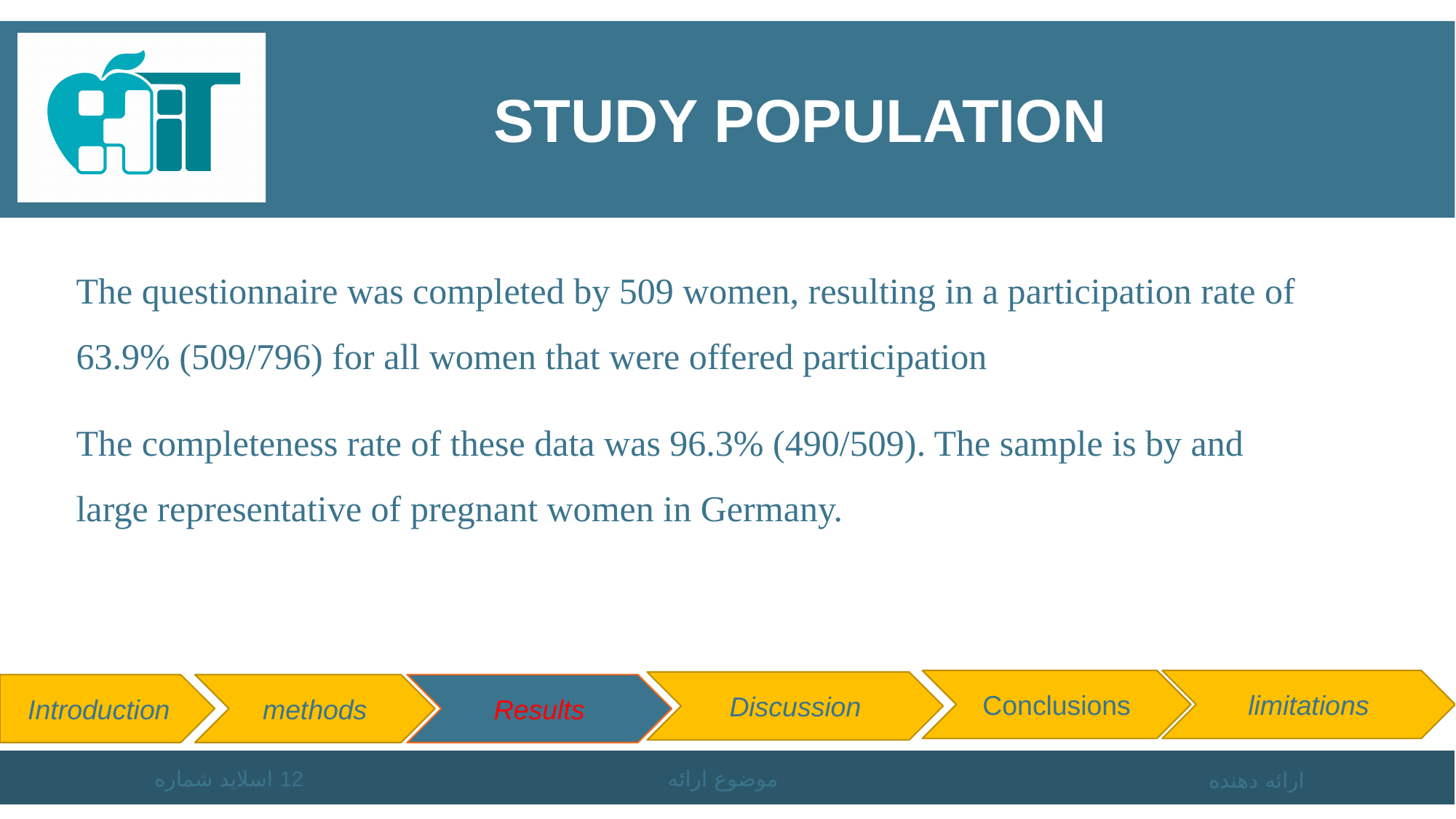

# Study Population
The questionnaire was completed by 509 women, resulting in a participation rate of 63.9% (509/796) for all women that were offered participation
The completeness rate of these data was 96.3% (490/509). The sample is by and large representative of pregnant women in Germany.

Conclusions
limitations
Discussion
Introduction
methods
Results
اسلاید شماره 12
موضوع ارائه
ارائه دهنده